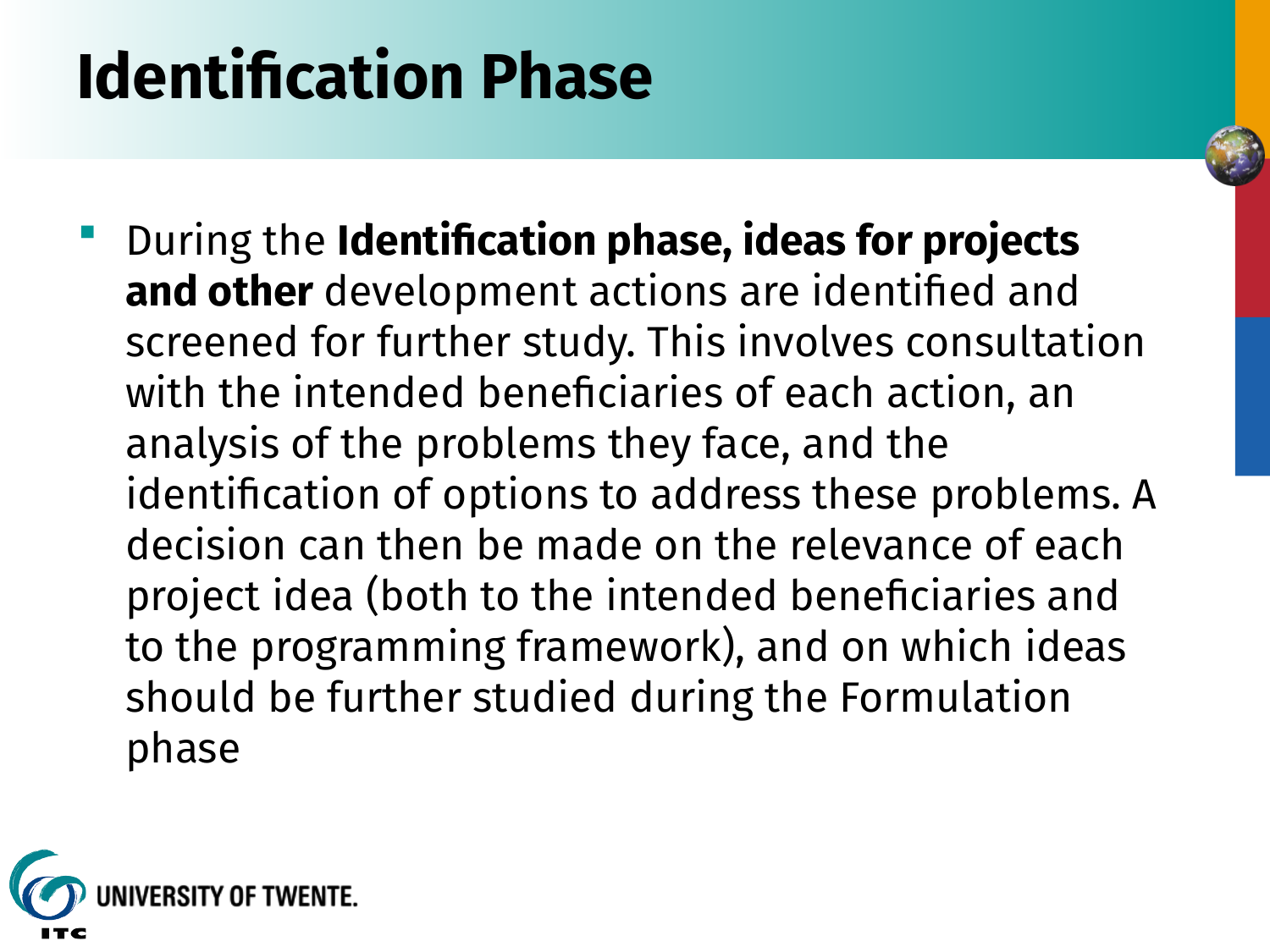

# Identification Phase
During the Identification phase, ideas for projects and other development actions are identified and screened for further study. This involves consultation with the intended beneficiaries of each action, an analysis of the problems they face, and the identification of options to address these problems. A decision can then be made on the relevance of each project idea (both to the intended beneficiaries and to the programming framework), and on which ideas should be further studied during the Formulation phase